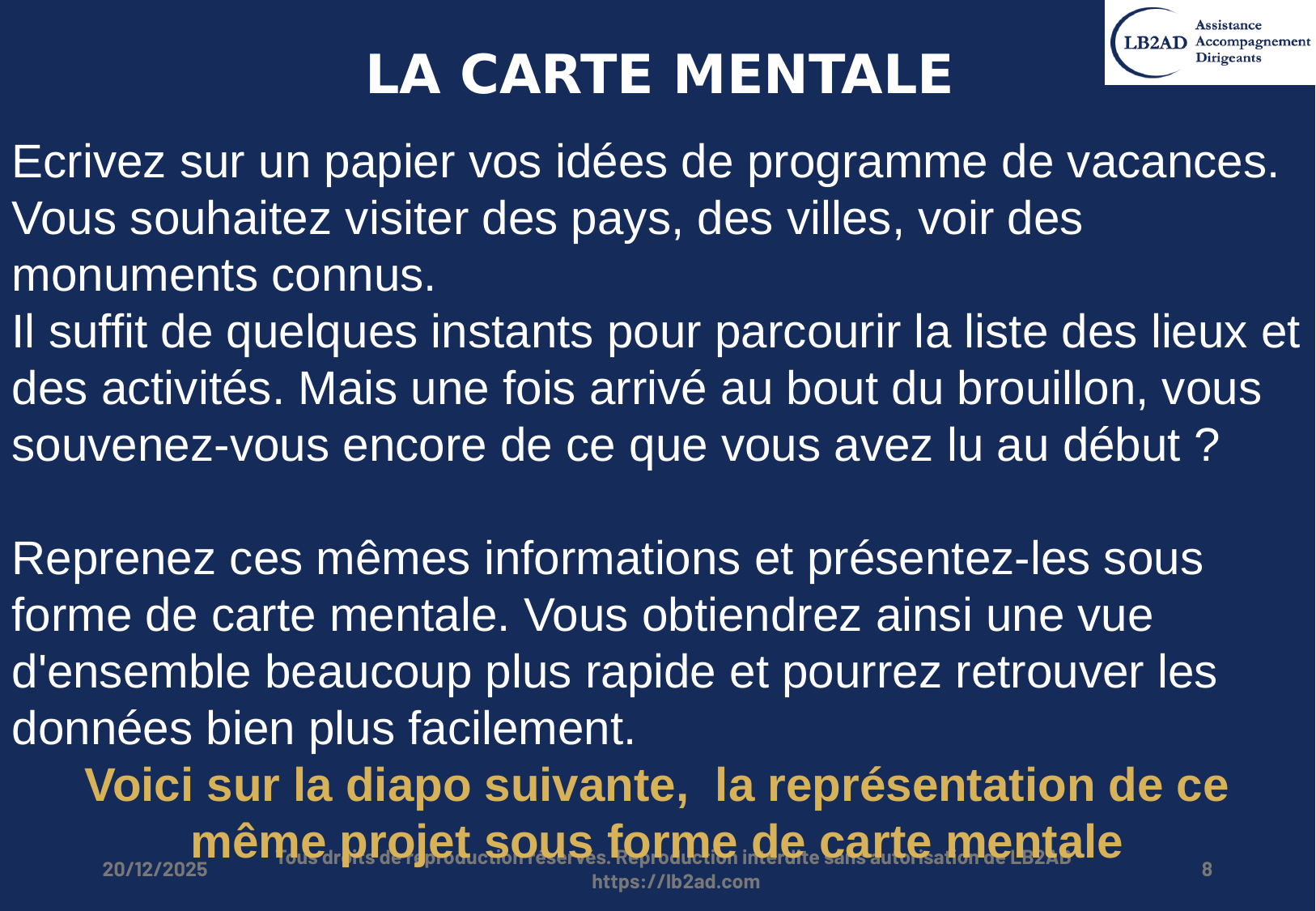

# LA CARTE MENTALE
Ecrivez sur un papier vos idées de programme de vacances.
Vous souhaitez visiter des pays, des villes, voir des monuments connus.
Il suffit de quelques instants pour parcourir la liste des lieux et des activités. Mais une fois arrivé au bout du brouillon, vous souvenez-vous encore de ce que vous avez lu au début ?

Reprenez ces mêmes informations et présentez-les sous forme de carte mentale. Vous obtiendrez ainsi une vue d'ensemble beaucoup plus rapide et pourrez retrouver les données bien plus facilement.
Voici sur la diapo suivante,  la représentation de ce même projet sous forme de carte mentale
20/12/2025
Tous droits de reproduction réservés. Reproduction interdite sans autorisation de LB2AD  https://lb2ad.com
8